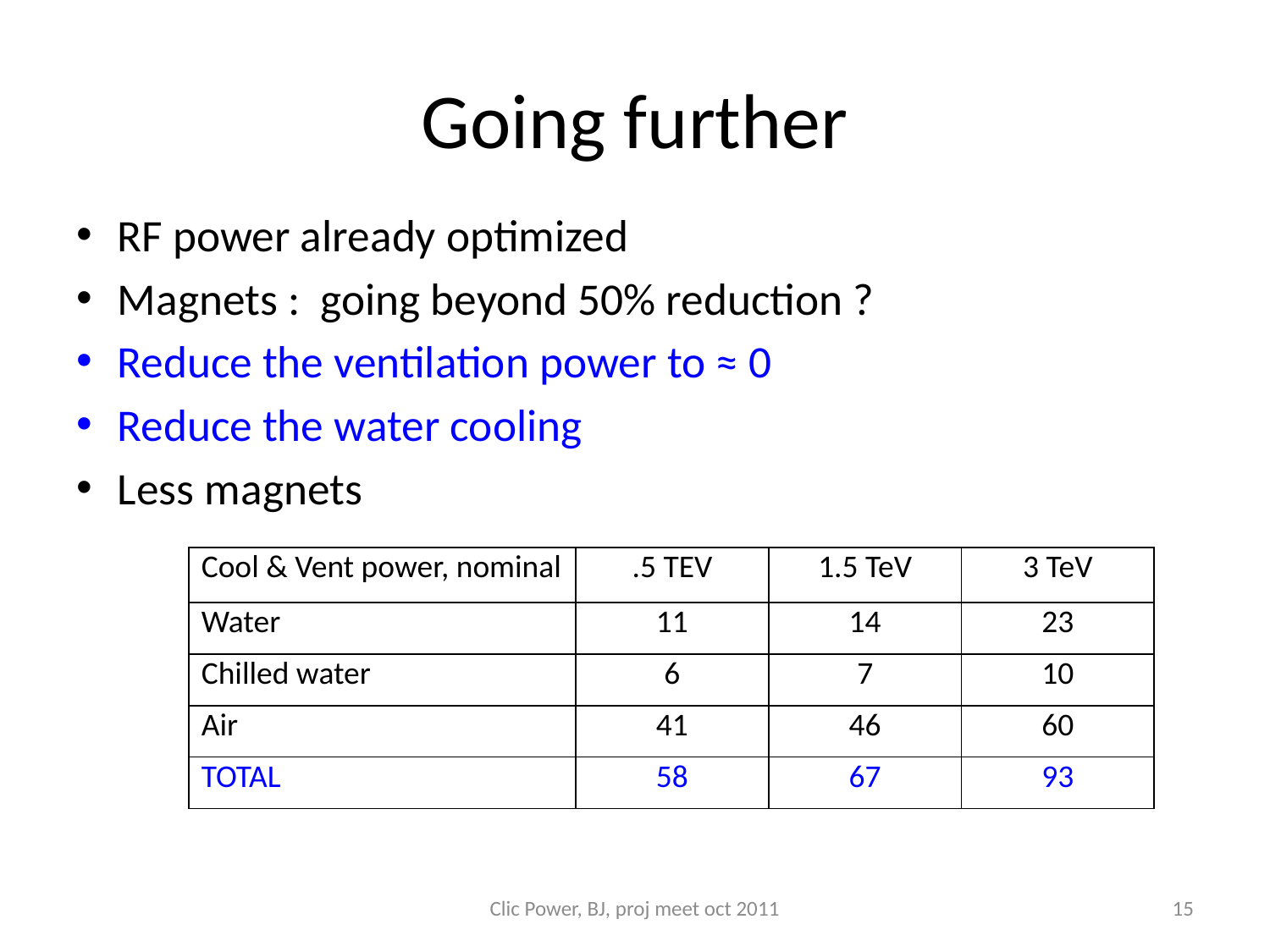

# Going further
RF power already optimized
Magnets :  going beyond 50% reduction ?
Reduce the ventilation power to ≈ 0
Reduce the water cooling
Less magnets
| Cool & Vent power, nominal | .5 TEV | 1.5 TeV | 3 TeV |
| --- | --- | --- | --- |
| Water | 11 | 14 | 23 |
| Chilled water | 6 | 7 | 10 |
| Air | 41 | 46 | 60 |
| TOTAL | 58 | 67 | 93 |
Clic Power, BJ, proj meet oct 2011
15